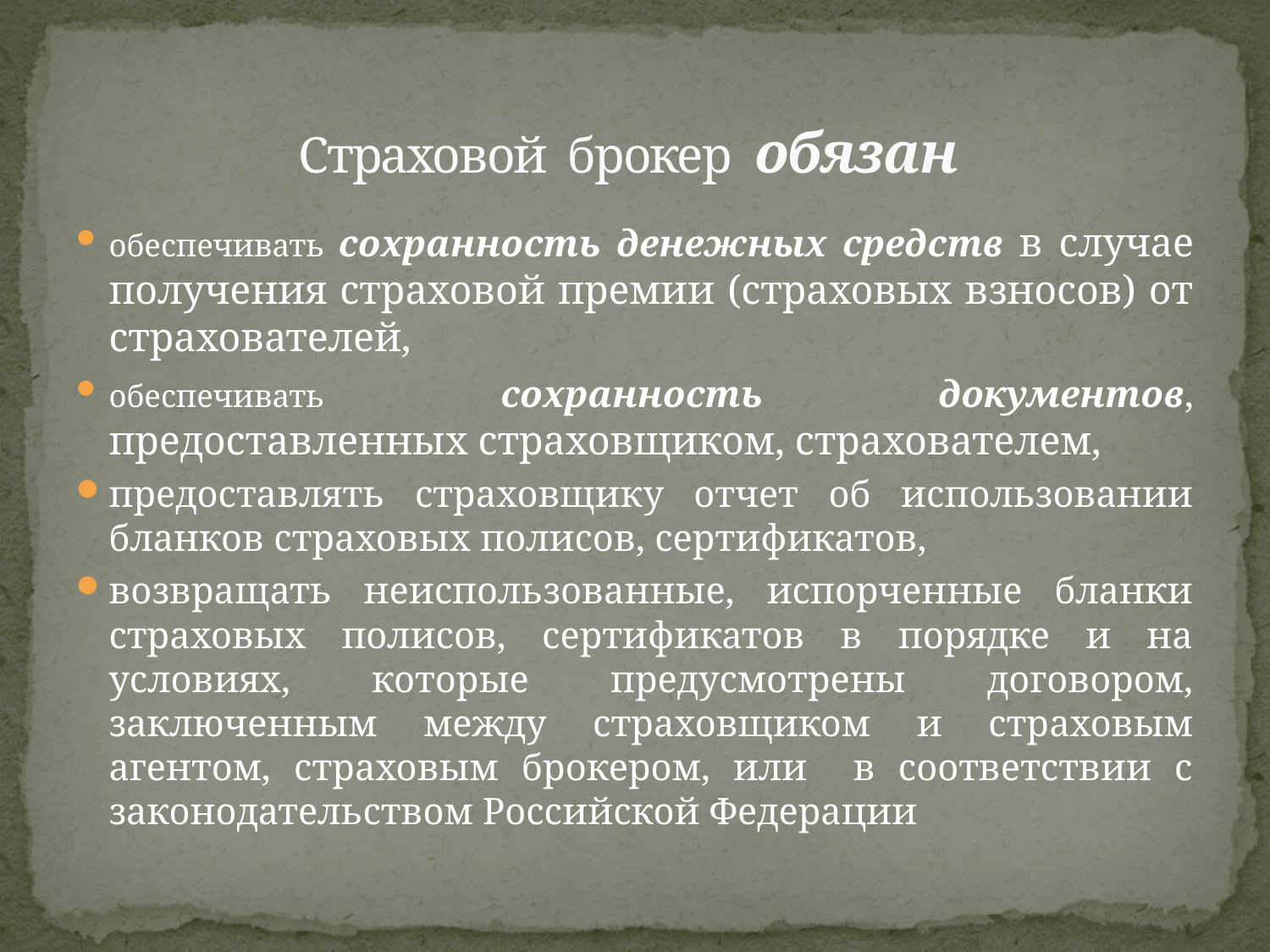

# Страховой  брокер  обязан
обеспечивать сохранность денежных средств в случае получения страховой премии (страховых взносов) от страхователей,
обеспечивать сохранность документов, предоставленных страховщиком, страхователем,
предоставлять страховщику отчет об использовании бланков страховых полисов, сертификатов,
возвращать неиспользованные, испорченные бланки страховых полисов, сертификатов в порядке и на условиях, которые предусмотрены договором, заключенным между страховщиком и страховым агентом, страховым брокером, или  в соответствии с законодательством Российской Федерации